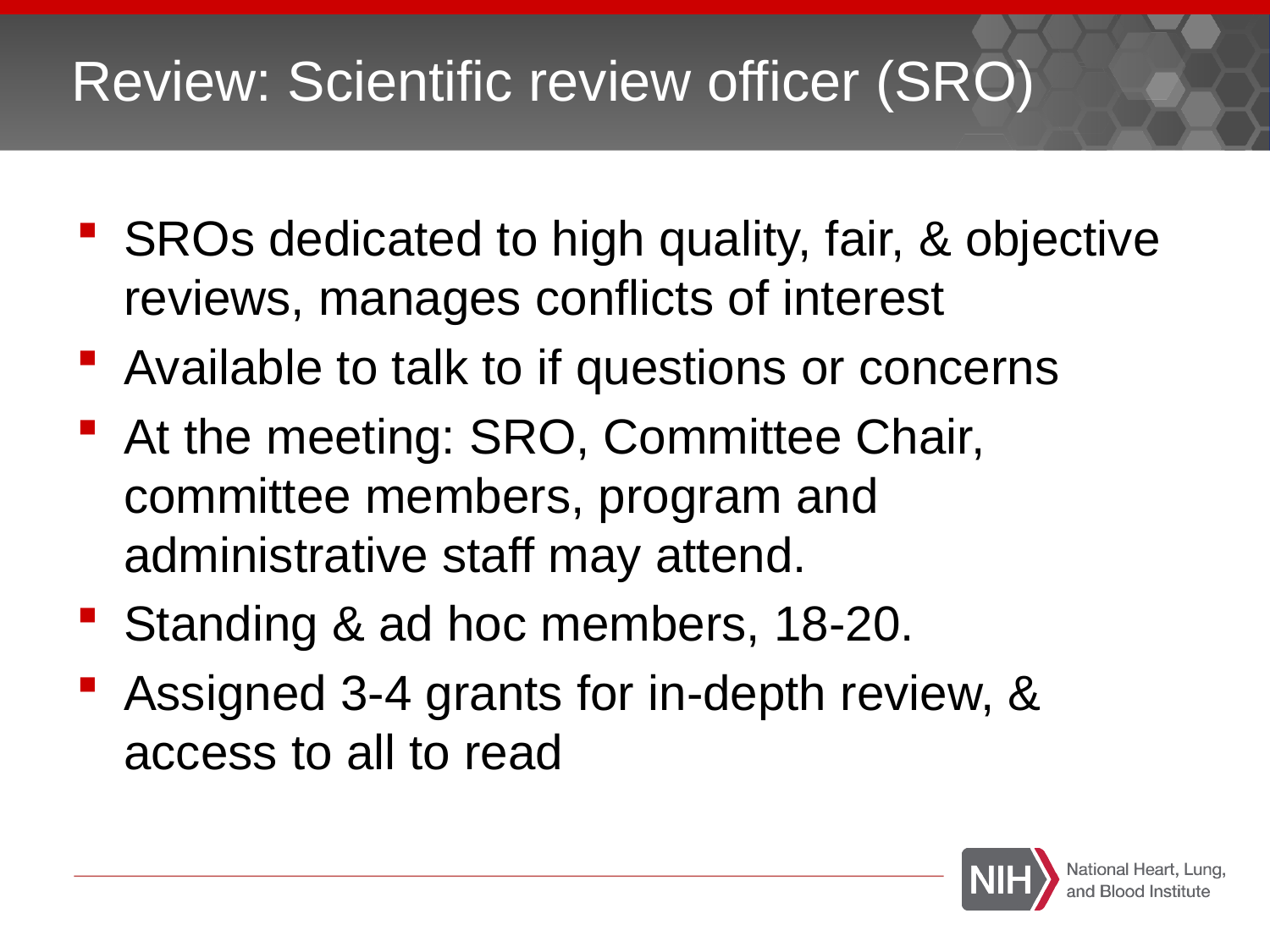

# Review: Scientific review officer (SRO)
SROs dedicated to high quality, fair, & objective reviews, manages conflicts of interest
Available to talk to if questions or concerns
At the meeting: SRO, Committee Chair, committee members, program and administrative staff may attend.
Standing & ad hoc members, 18-20.
Assigned 3-4 grants for in-depth review, & access to all to read